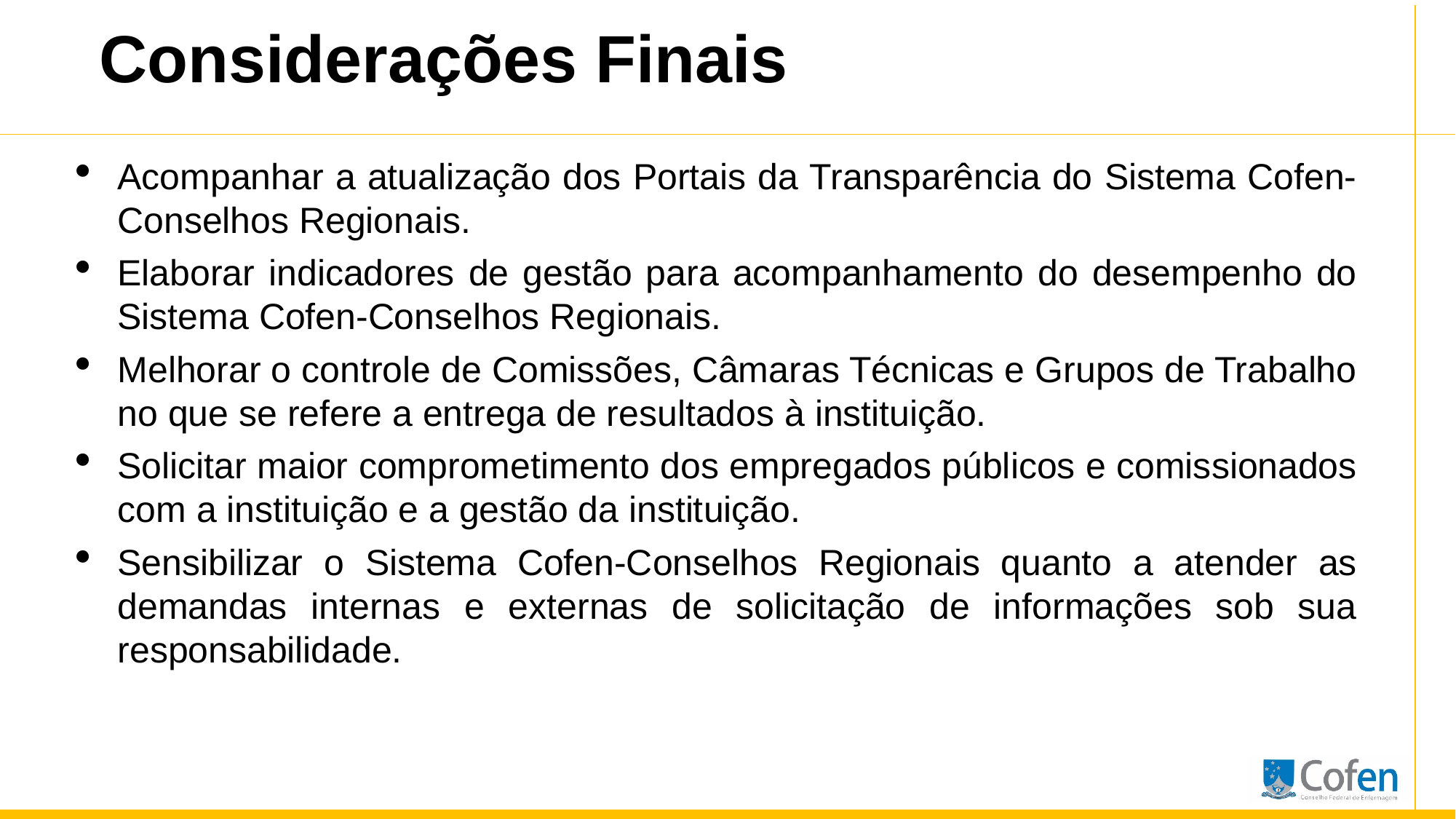

Considerações Finais
Acompanhar a atualização dos Portais da Transparência do Sistema Cofen-Conselhos Regionais.
Elaborar indicadores de gestão para acompanhamento do desempenho do Sistema Cofen-Conselhos Regionais.
Melhorar o controle de Comissões, Câmaras Técnicas e Grupos de Trabalho no que se refere a entrega de resultados à instituição.
Solicitar maior comprometimento dos empregados públicos e comissionados com a instituição e a gestão da instituição.
Sensibilizar o Sistema Cofen-Conselhos Regionais quanto a atender as demandas internas e externas de solicitação de informações sob sua responsabilidade.